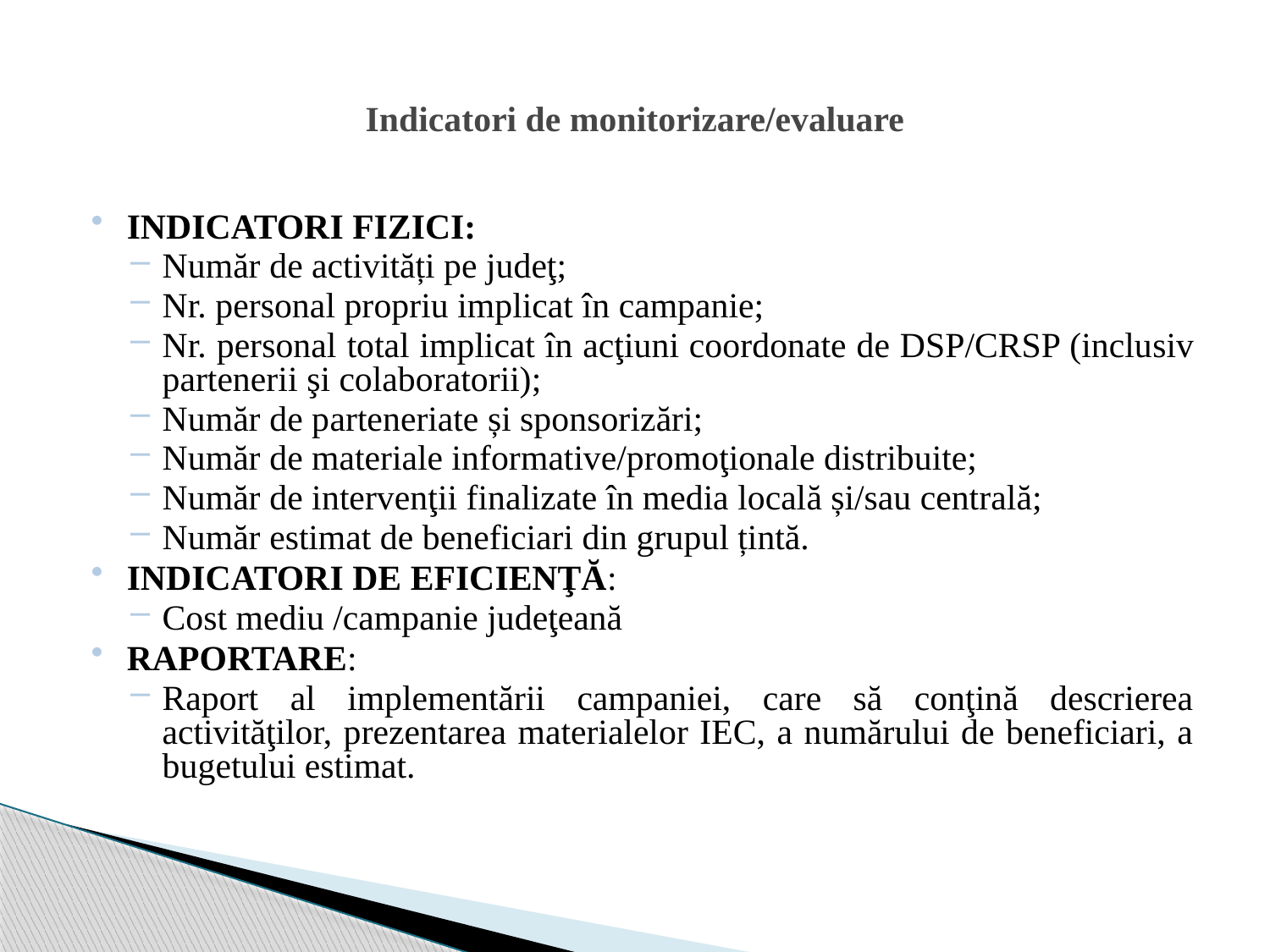

# Indicatori de monitorizare/evaluare
INDICATORI FIZICI:
Număr de activități pe judeţ;
Nr. personal propriu implicat în campanie;
Nr. personal total implicat în acţiuni coordonate de DSP/CRSP (inclusiv partenerii şi colaboratorii);
Număr de parteneriate și sponsorizări;
Număr de materiale informative/promoţionale distribuite;
Număr de intervenţii finalizate în media locală și/sau centrală;
Număr estimat de beneficiari din grupul țintă.
INDICATORI DE EFICIENŢĂ:
Cost mediu /campanie judeţeană
RAPORTARE:
Raport al implementării campaniei, care să conţină descrierea activităţilor, prezentarea materialelor IEC, a numărului de beneficiari, a bugetului estimat.